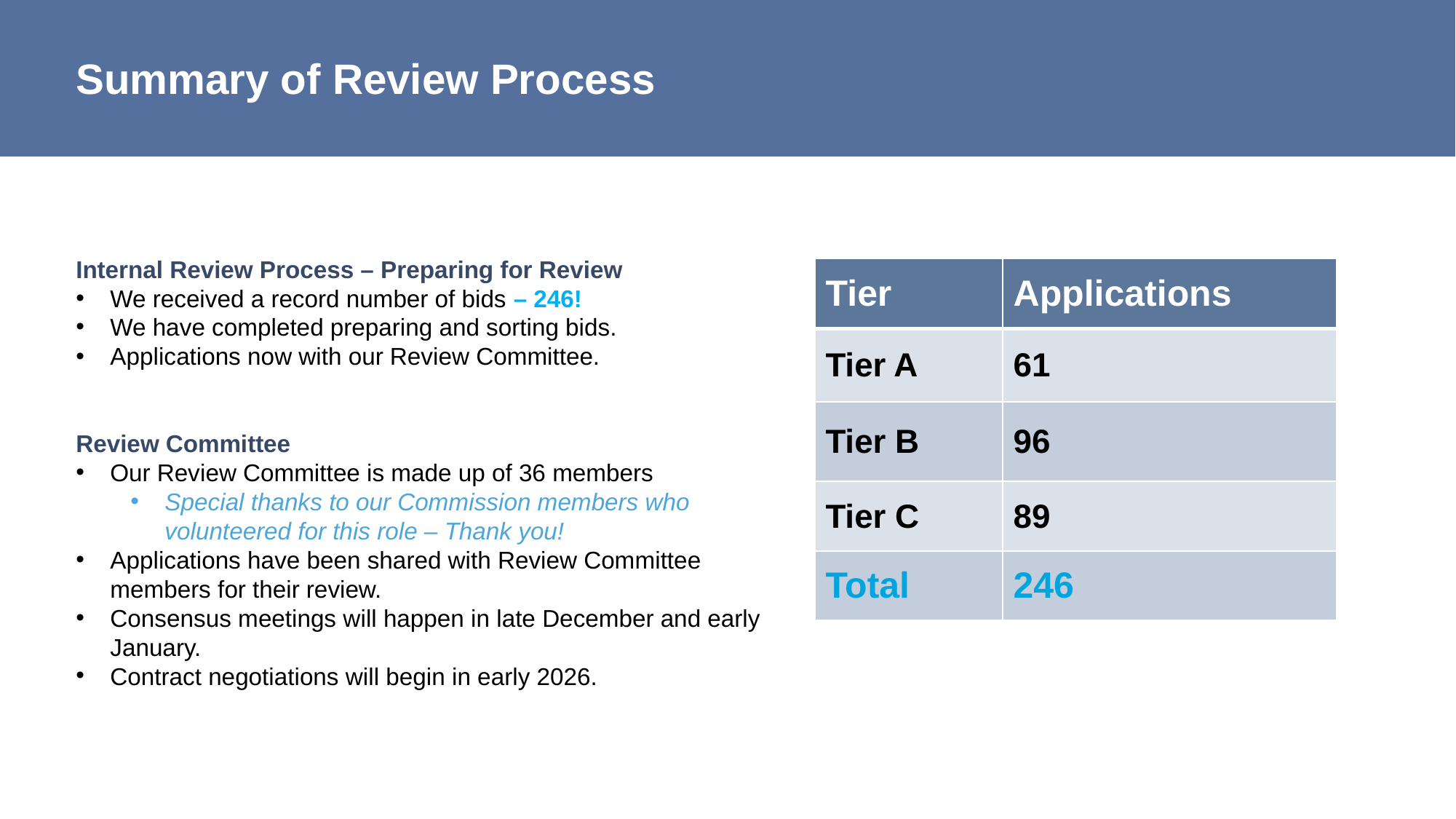

# Summary of Review Process
Internal Review Process – Preparing for Review
We received a record number of bids – 246!
We have completed preparing and sorting bids.
Applications now with our Review Committee.

Review Committee
Our Review Committee is made up of 36 members
Special thanks to our Commission members who volunteered for this role – Thank you!
Applications have been shared with Review Committee members for their review.
Consensus meetings will happen in late December and early January.
Contract negotiations will begin in early 2026.

| Tier | Applications |
| --- | --- |
| Tier A | 61 |
| Tier B | 96 |
| Tier C | 89 |
| Total | 246 |